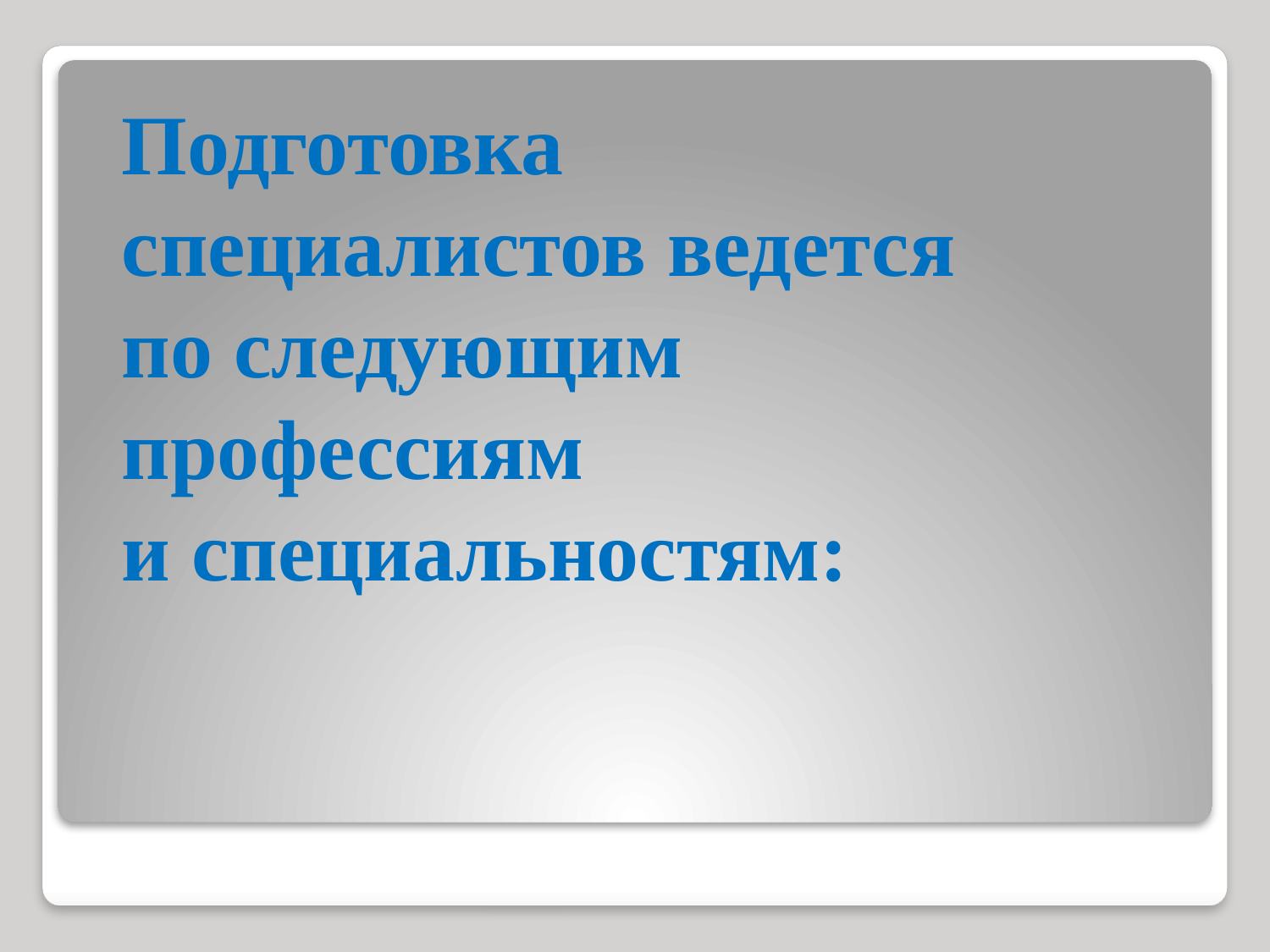

# Подготовка специалистов ведется по следующим профессиям и специальностям: